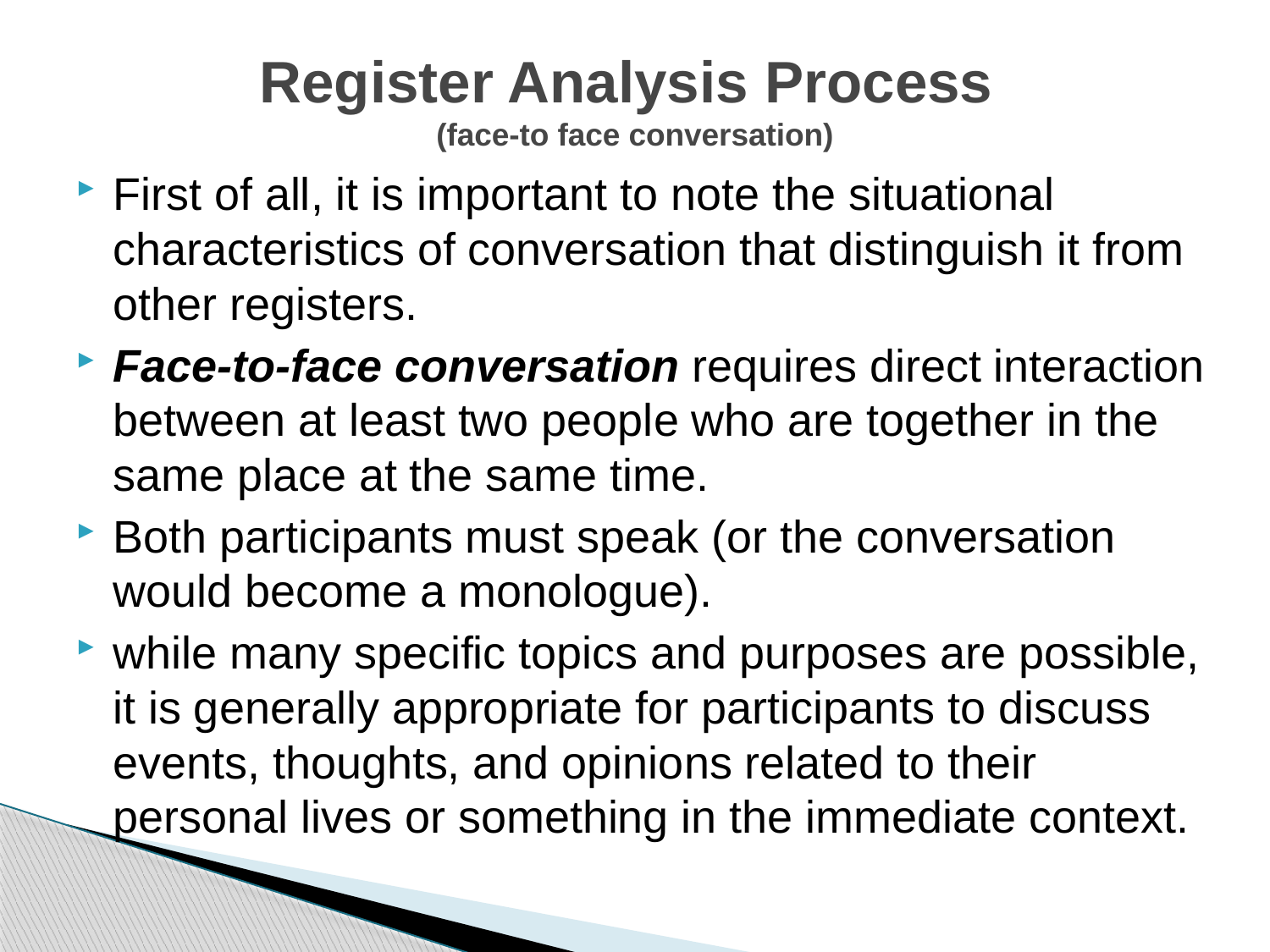

# Register Analysis Process (face-to face conversation)
First of all, it is important to note the situational characteristics of conversation that distinguish it from other registers.
Face-to-face conversation requires direct interaction between at least two people who are together in the same place at the same time.
Both participants must speak (or the conversation would become a monologue).
while many specific topics and purposes are possible, it is generally appropriate for participants to discuss events, thoughts, and opinions related to their personal lives or something in the immediate context.